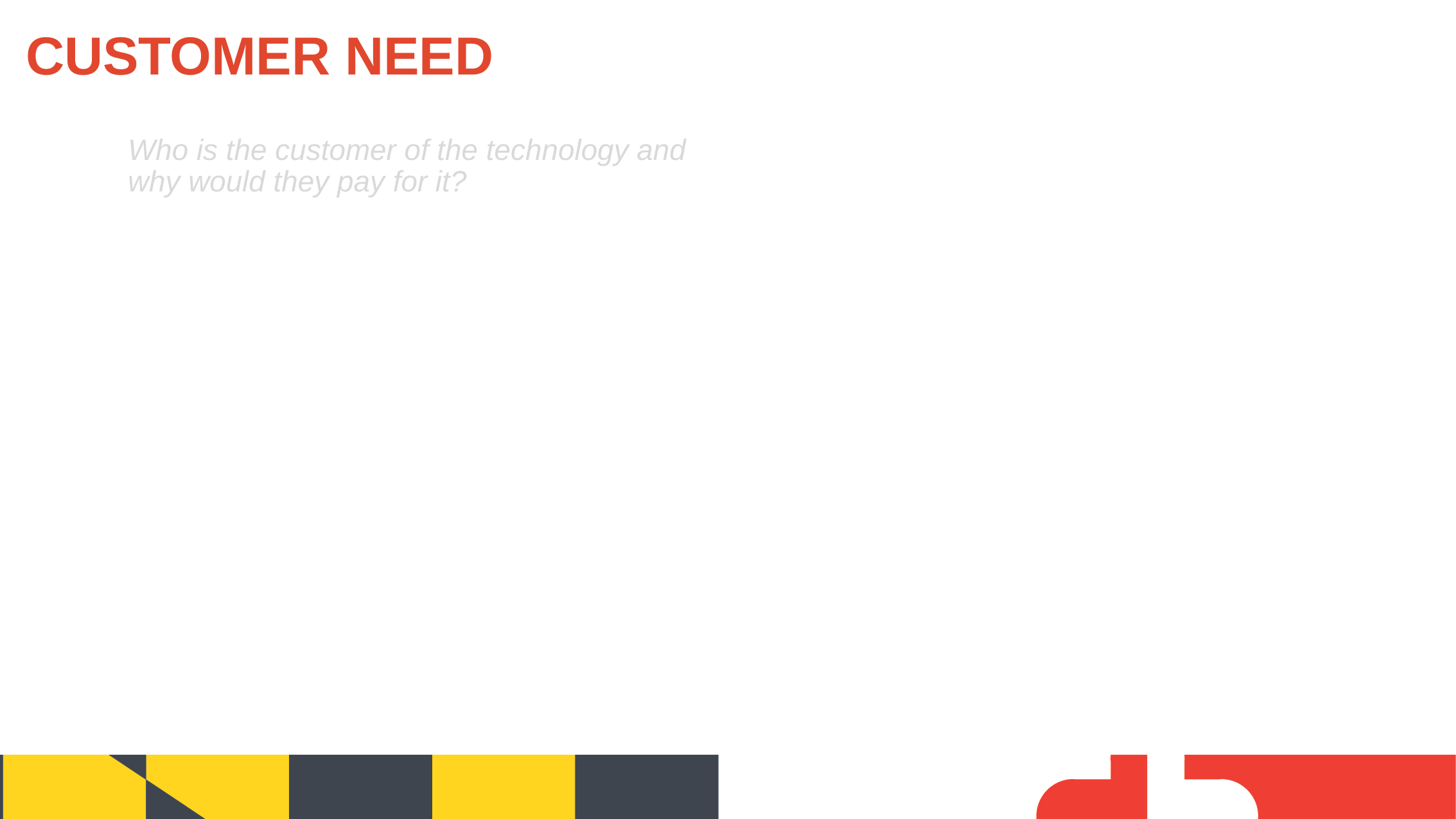

Customer Need
Who is the customer of the technology and why would they pay for it?